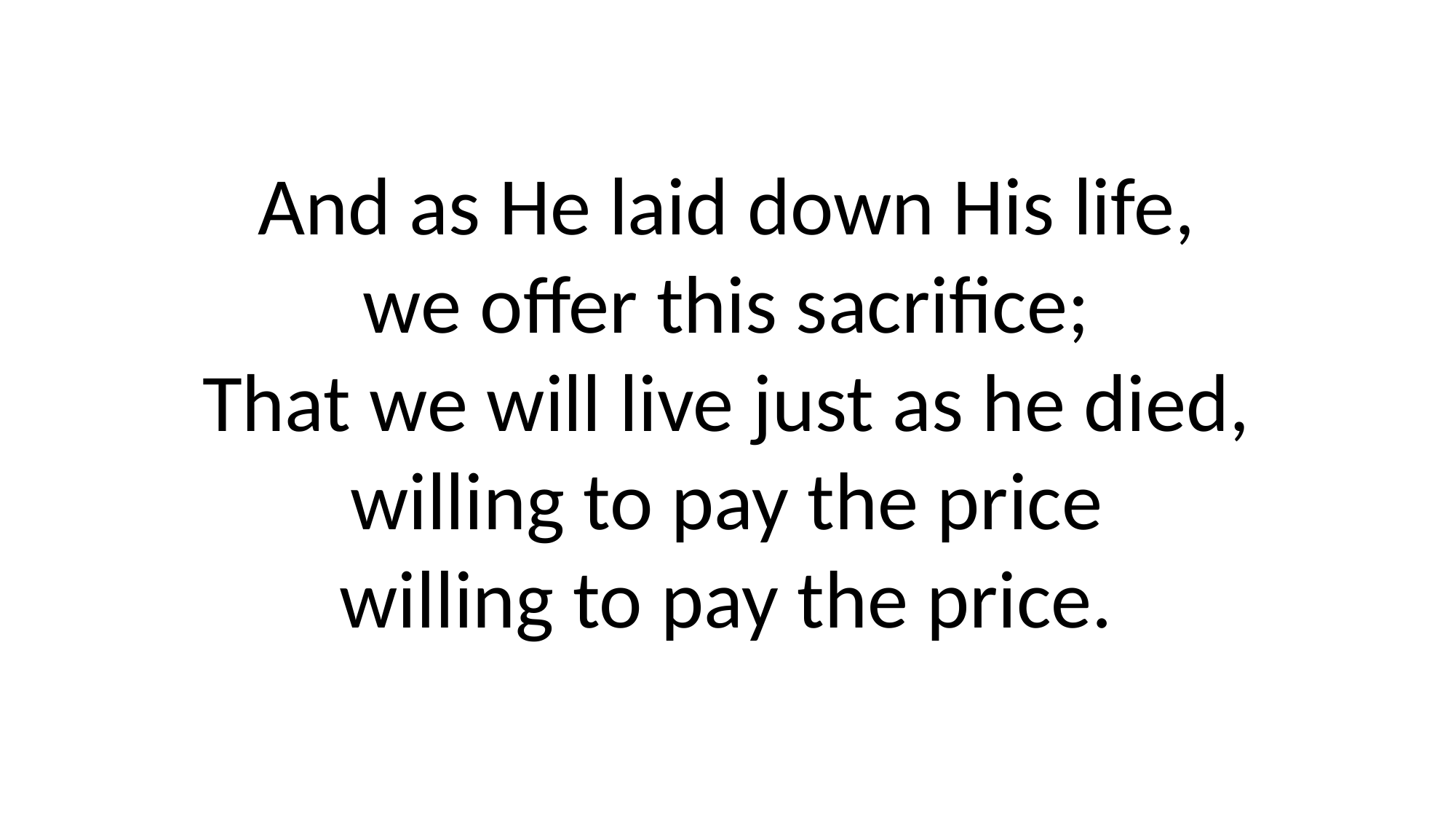

And as He laid down His life,
we offer this sacrifice;
That we will live just as he died,
willing to pay the price
willing to pay the price.